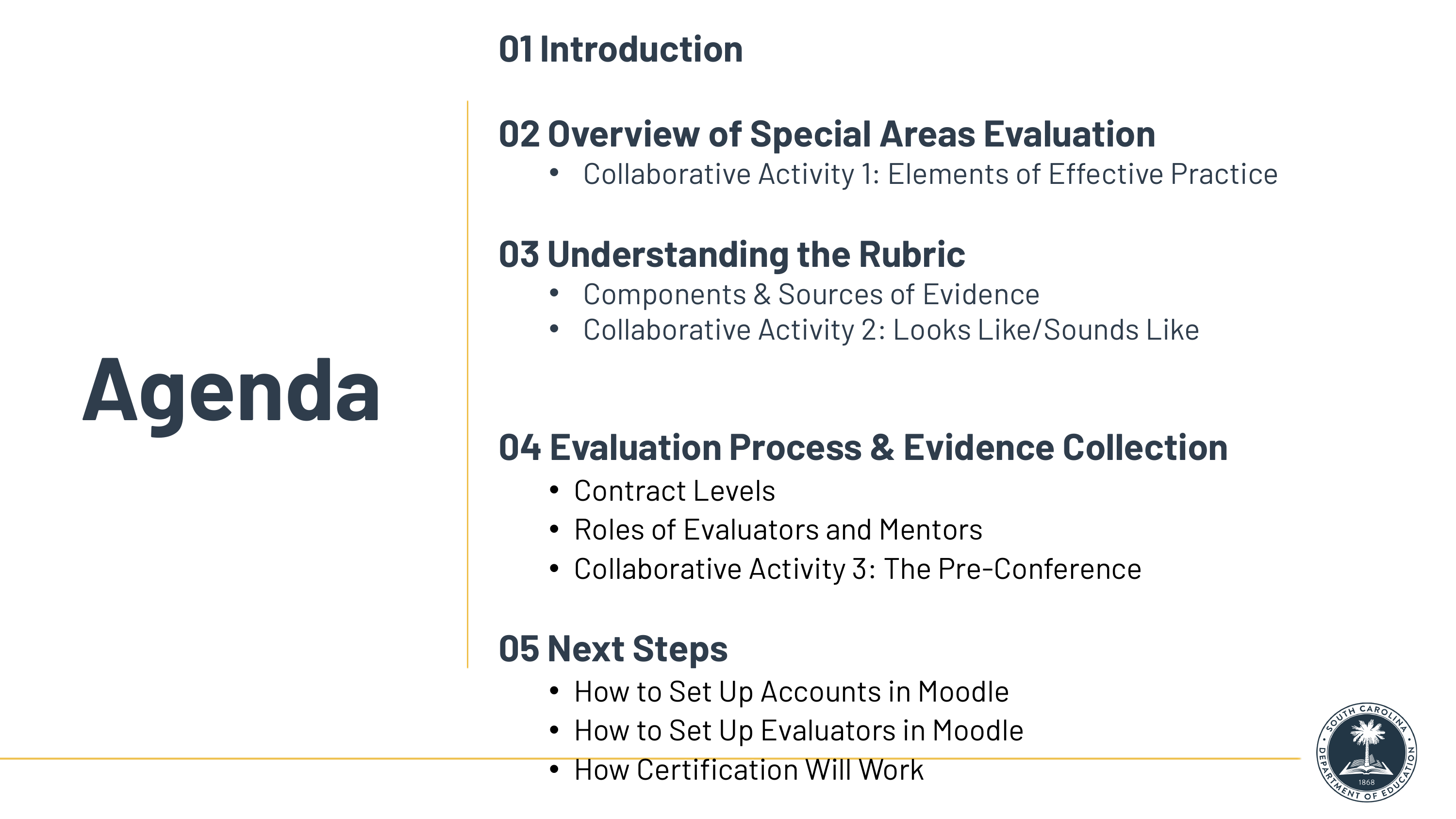

01 Introduction

02 Overview of Special Areas Evaluation
Collaborative Activity 1: Elements of Effective Practice

03 Understanding the Rubric
Components & Sources of Evidence
Collaborative Activity 2: Looks Like/Sounds Like

04 Evaluation Process & Evidence Collection
Contract Levels
Roles of Evaluators and Mentors
Collaborative Activity 3: The Pre-Conference

05 Next Steps
How to Set Up Accounts in Moodle
How to Set Up Evaluators in Moodle
How Certification Will Work

# Agenda